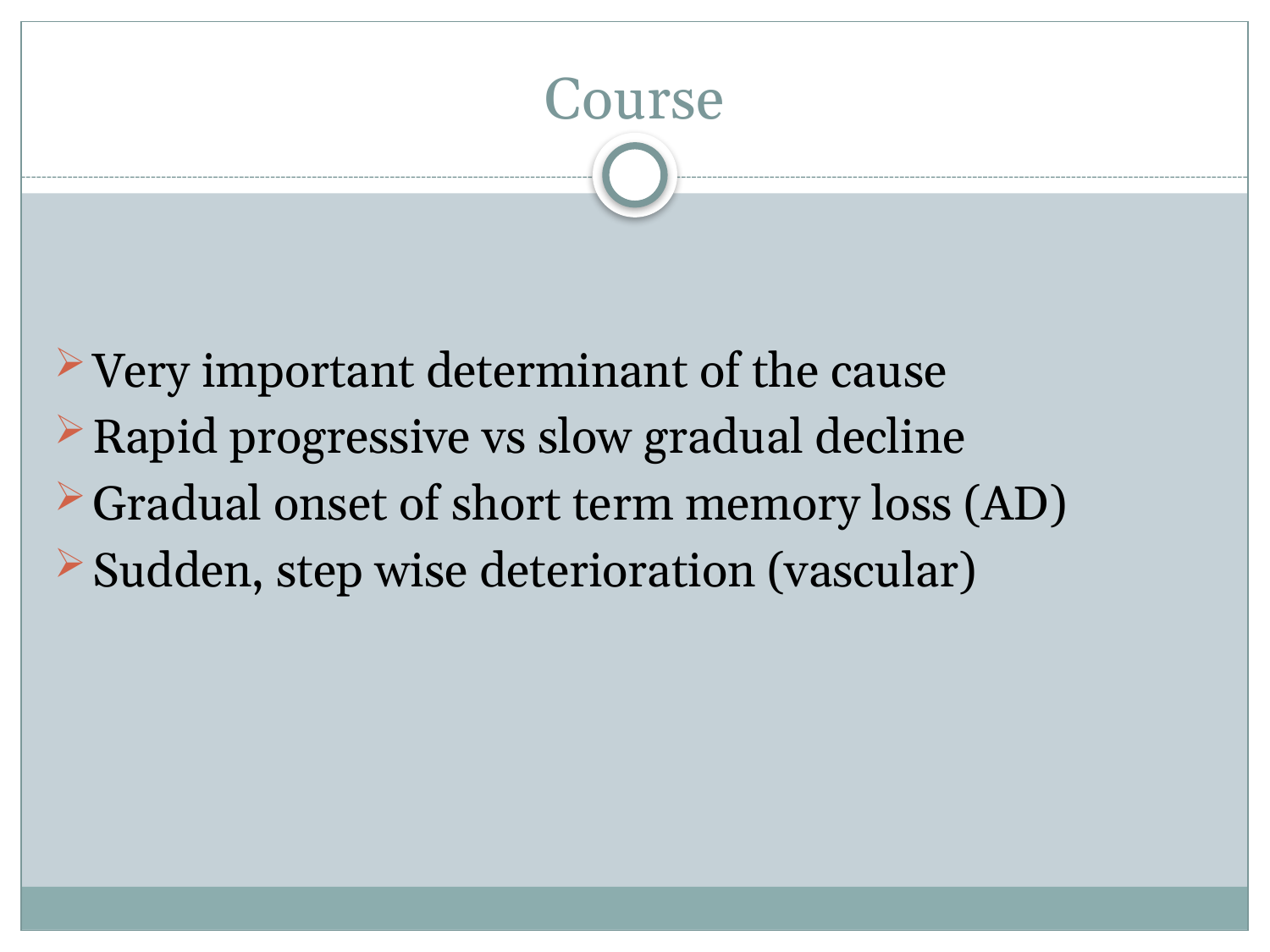

# Course

Very important determinant of the cause
Rapid progressive vs slow gradual decline
Gradual onset of short term memory loss (AD)
Sudden, step wise deterioration (vascular)